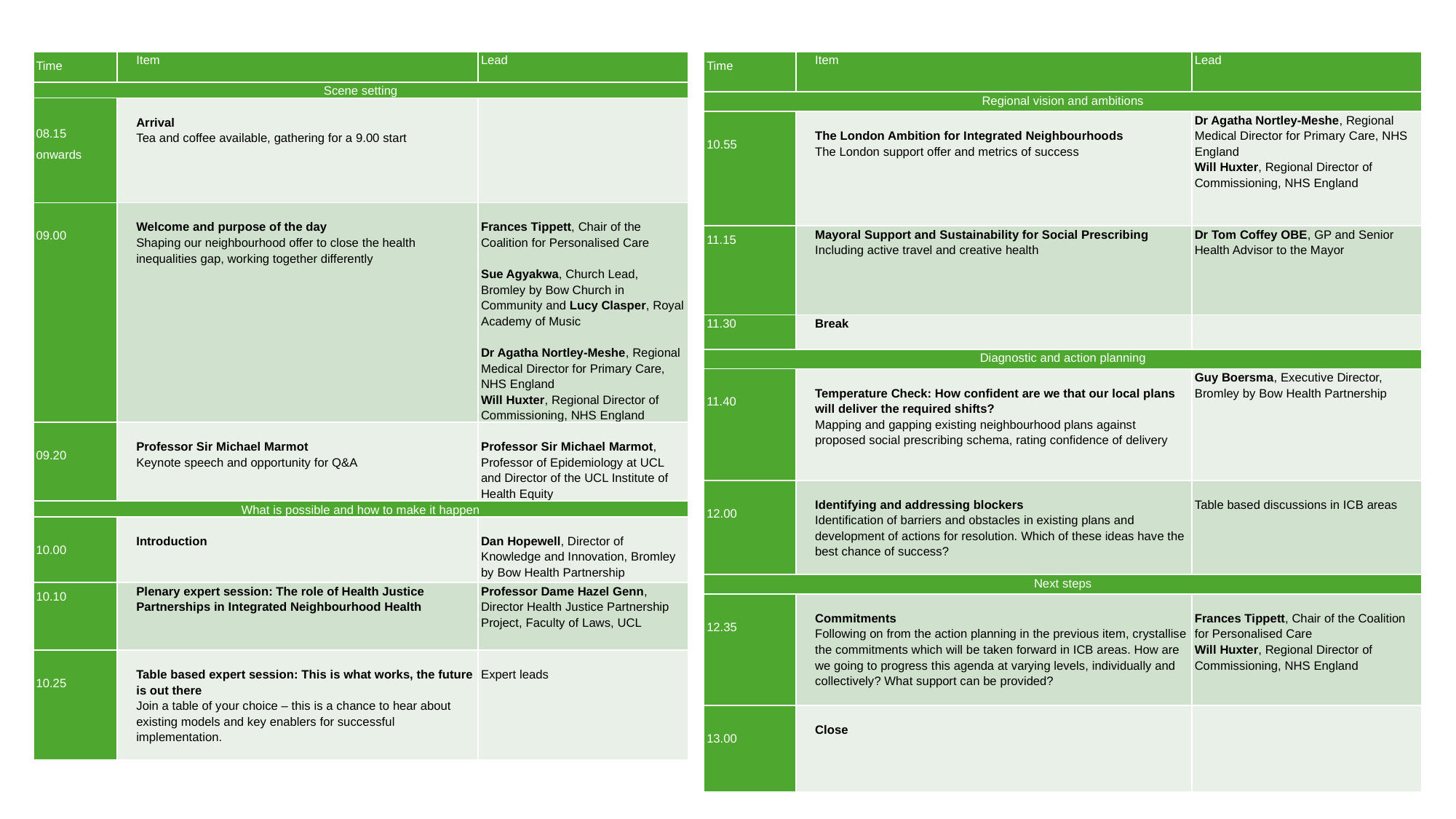

| Time | Item | Lead |
| --- | --- | --- |
| Scene setting |  |  |
| 08.15 onwards | Arrival Tea and coffee available, gathering for a 9.00 start |  |
| 09.00 | Welcome and purpose of the day Shaping our neighbourhood offer to close the health inequalities gap, working together differently | Frances Tippett, Chair of the Coalition for Personalised Care   Sue Agyakwa, Church Lead, Bromley by Bow Church in Community and Lucy Clasper, Royal Academy of Music   Dr Agatha Nortley-Meshe, Regional Medical Director for Primary Care, NHS England Will Huxter, Regional Director of Commissioning, NHS England |
| 09.20 | Professor Sir Michael Marmot Keynote speech and opportunity for Q&A | Professor Sir Michael Marmot, Professor of Epidemiology at UCL and Director of the UCL Institute of Health Equity |
| What is possible and how to make it happen |  |  |
| 10.00 | Introduction | Dan Hopewell, Director of Knowledge and Innovation, Bromley by Bow Health Partnership |
| 10.10 | Plenary expert session: The role of Health Justice Partnerships in Integrated Neighbourhood Health | Professor Dame Hazel Genn, Director Health Justice Partnership Project, Faculty of Laws, UCL |
| 10.25 | Table based expert session: This is what works, the future is out there Join a table of your choice – this is a chance to hear about existing models and key enablers for successful implementation. | Expert leads |
| Time | Item | Lead |
| --- | --- | --- |
| Regional vision and ambitions |  |  |
| 10.55 | The London Ambition for Integrated Neighbourhoods The London support offer and metrics of success | Dr Agatha Nortley-Meshe, Regional Medical Director for Primary Care, NHS England Will Huxter, Regional Director of Commissioning, NHS England |
| 11.15 | Mayoral Support and Sustainability for Social Prescribing Including active travel and creative health | Dr Tom Coffey OBE, GP and Senior Health Advisor to the Mayor |
| 11.30 | Break |  |
| Diagnostic and action planning |  |  |
| 11.40 | Temperature Check: How confident are we that our local plans will deliver the required shifts? Mapping and gapping existing neighbourhood plans against proposed social prescribing schema, rating confidence of delivery | Guy Boersma, Executive Director, Bromley by Bow Health Partnership |
| 12.00 | Identifying and addressing blockers Identification of barriers and obstacles in existing plans and development of actions for resolution. Which of these ideas have the best chance of success? | Table based discussions in ICB areas |
| Next steps |  |  |
| 12.35 | Commitments Following on from the action planning in the previous item, crystallise the commitments which will be taken forward in ICB areas. How are we going to progress this agenda at varying levels, individually and collectively? What support can be provided? | Frances Tippett, Chair of the Coalition for Personalised Care Will Huxter, Regional Director of Commissioning, NHS England |
| 13.00 | Close |  |